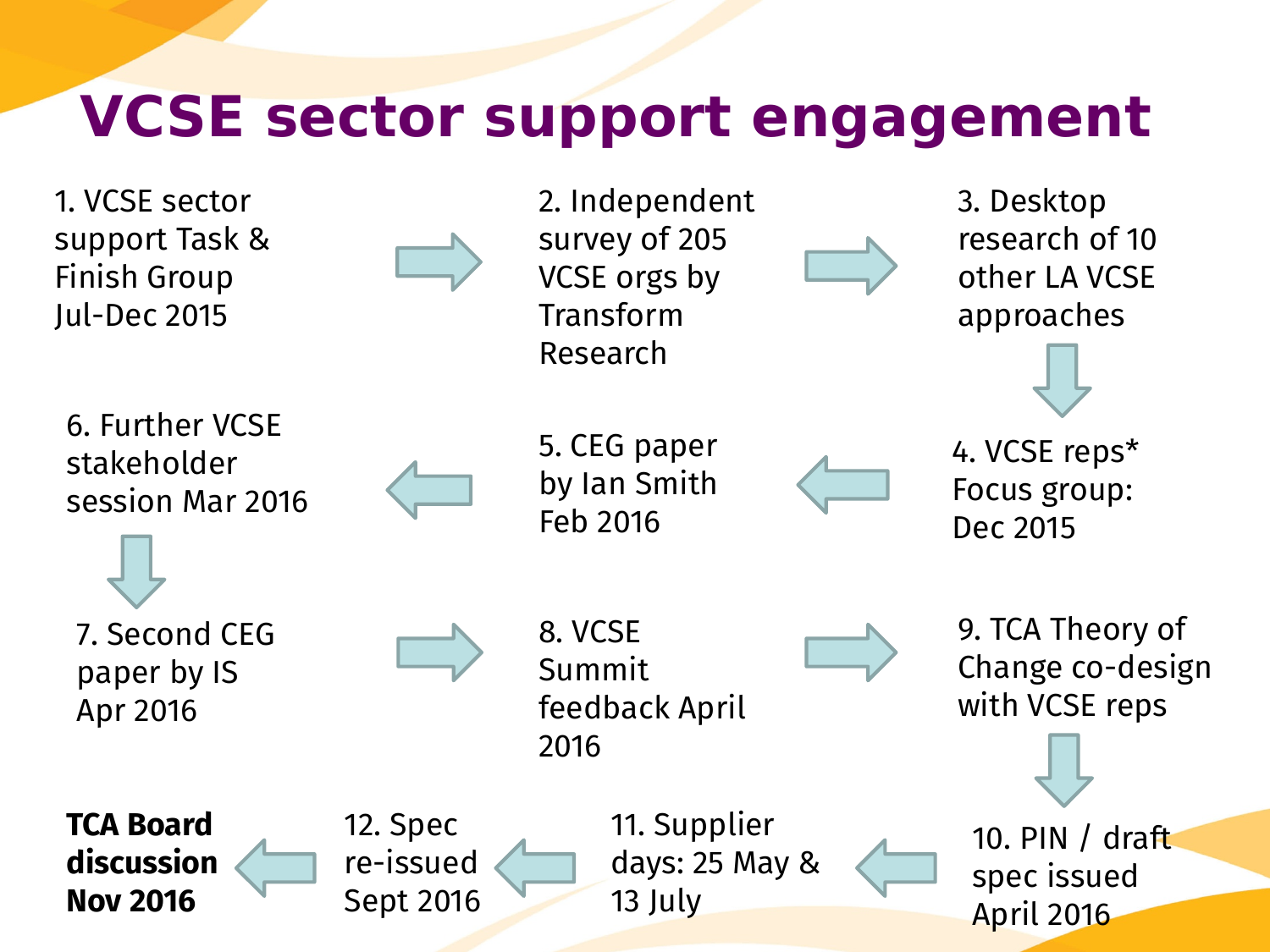

# VCSE sector support engagement
1. VCSE sector support Task & Finish Group
Jul-Dec 2015
2. Independent survey of 205 VCSE orgs by Transform Research
3. Desktop research of 10 other LA VCSE approaches

6. Further VCSE stakeholder session Mar 2016
5. CEG paper by Ian Smith
Feb 2016
4. VCSE reps* Focus group: Dec 2015

9. TCA Theory of Change co-design with VCSE reps
8. VCSE Summit feedback April 2016
7. Second CEG  paper by IS
Apr 2016

TCA Board discussion Nov 2016
12. Spec
re-issued Sept 2016
11. Supplier days: 25 May & 13 July
10. PIN / draft spec issued April 2016